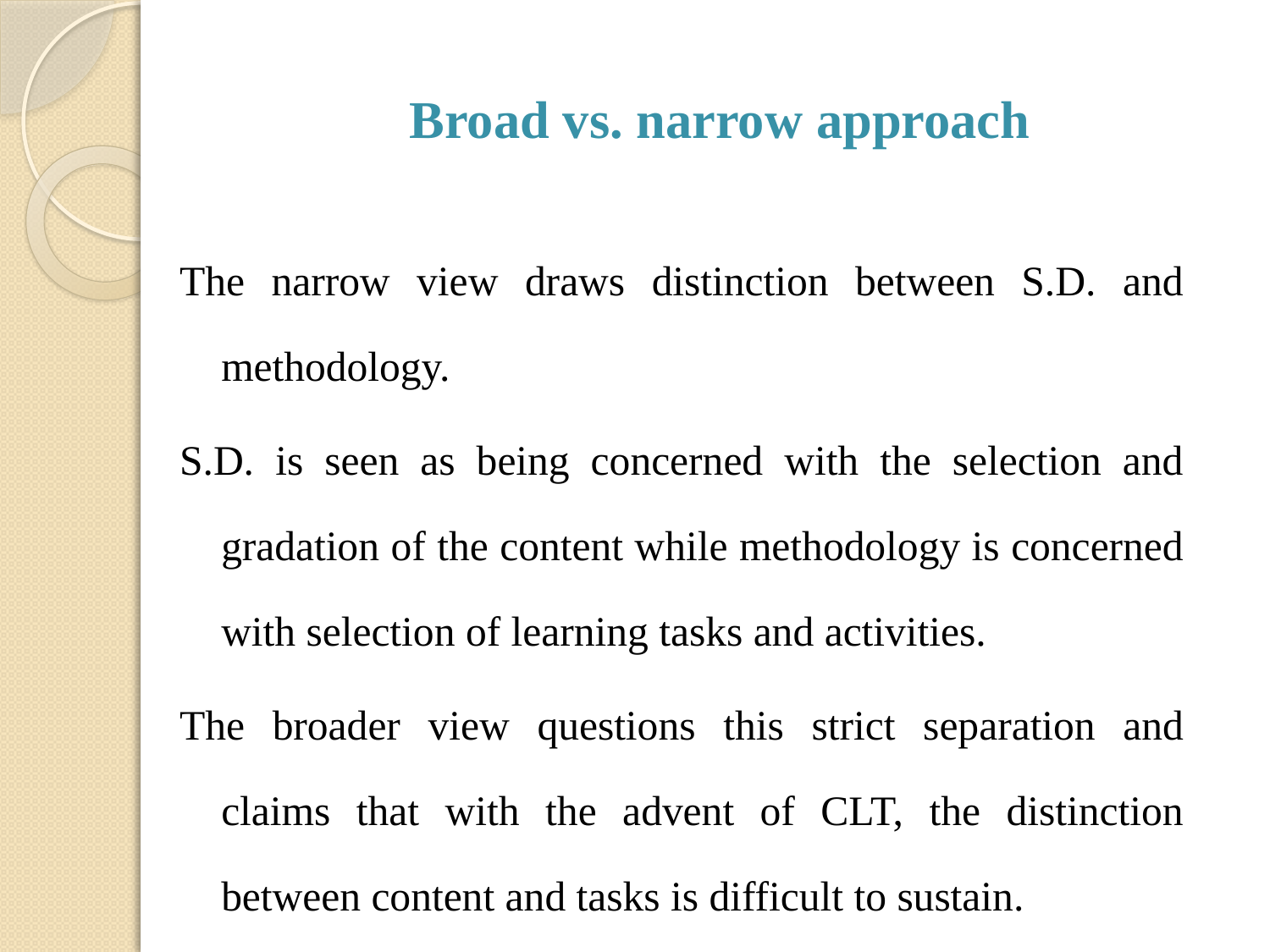

# Broad vs. narrow approach
The narrow view draws distinction between S.D. and methodology.
S.D. is seen as being concerned with the selection and gradation of the content while methodology is concerned with selection of learning tasks and activities.
The broader view questions this strict separation and claims that with the advent of CLT, the distinction between content and tasks is difficult to sustain.